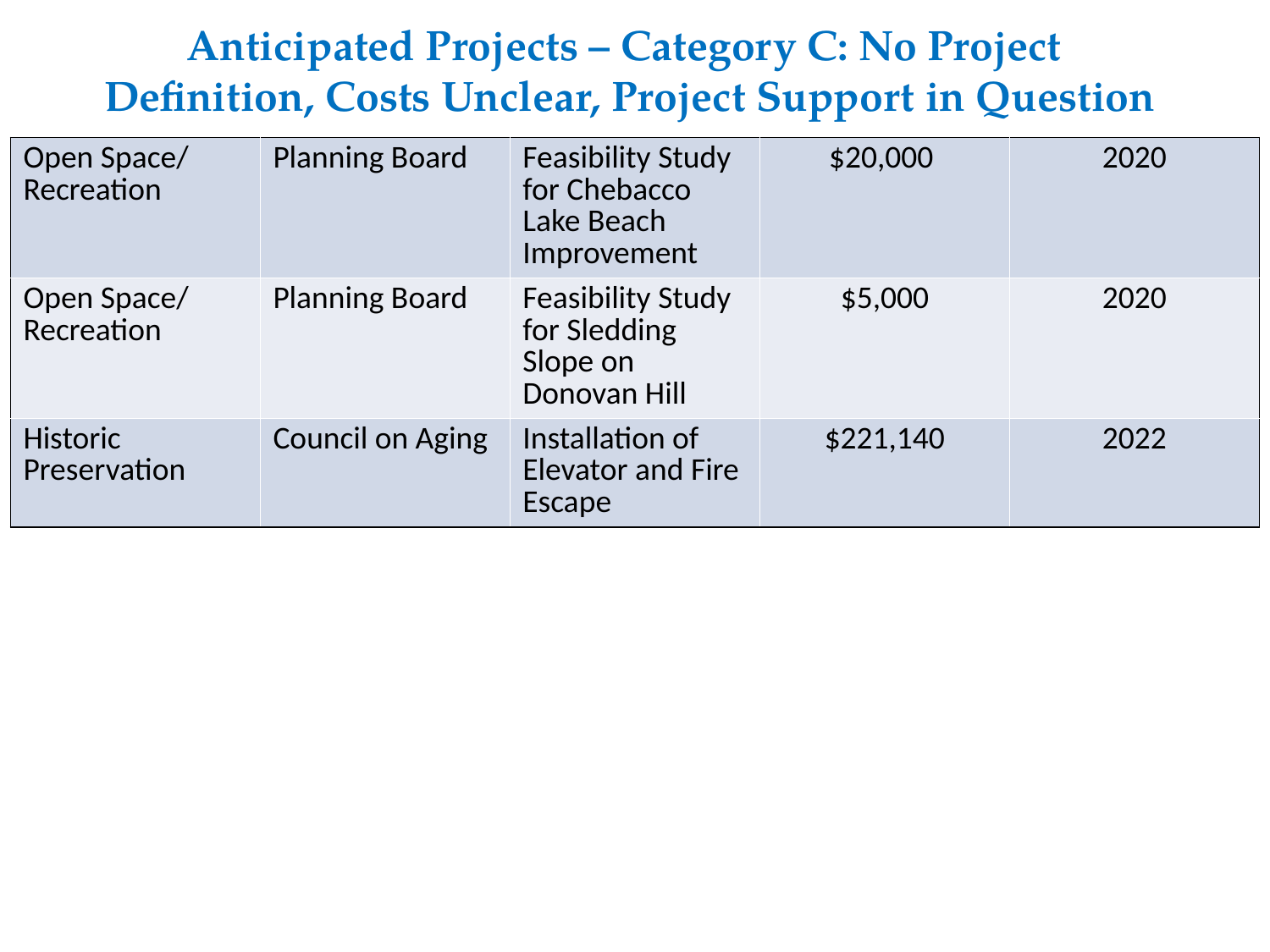

# Anticipated Projects – Category C: No Project Definition, Costs Unclear, Project Support in Question
| Open Space/ Recreation | Planning Board | Feasibility Study for Chebacco Lake Beach Improvement | $20,000 | 2020 |
| --- | --- | --- | --- | --- |
| Open Space/ Recreation | Planning Board | Feasibility Study for Sledding Slope on Donovan Hill | $5,000 | 2020 |
| Historic Preservation | Council on Aging | Installation of Elevator and Fire Escape | $221,140 | 2022 |